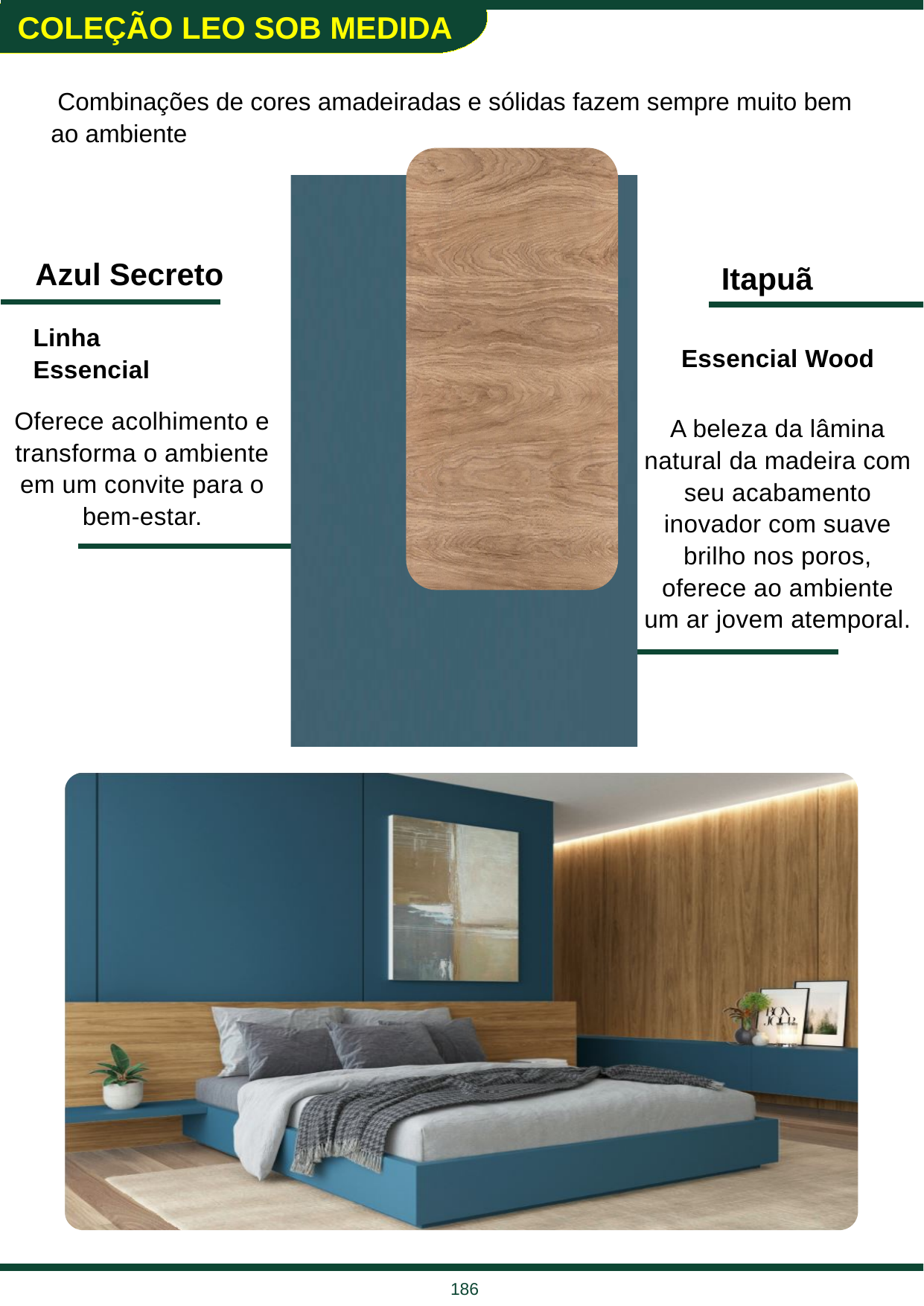

COLEÇÃO LEO SOB MEDIDA

 Combinações de cores amadeiradas e sólidas fazem sempre muito bem ao ambiente

Azul Secreto
Itapuã

Linha Essencial
Essencial Wood
Oferece acolhimento e transforma o ambiente em um convite para o bem-estar.
A beleza da lâmina natural da madeira com seu acabamento inovador com suave brilho nos poros, oferece ao ambiente um ar jovem atemporal.

186